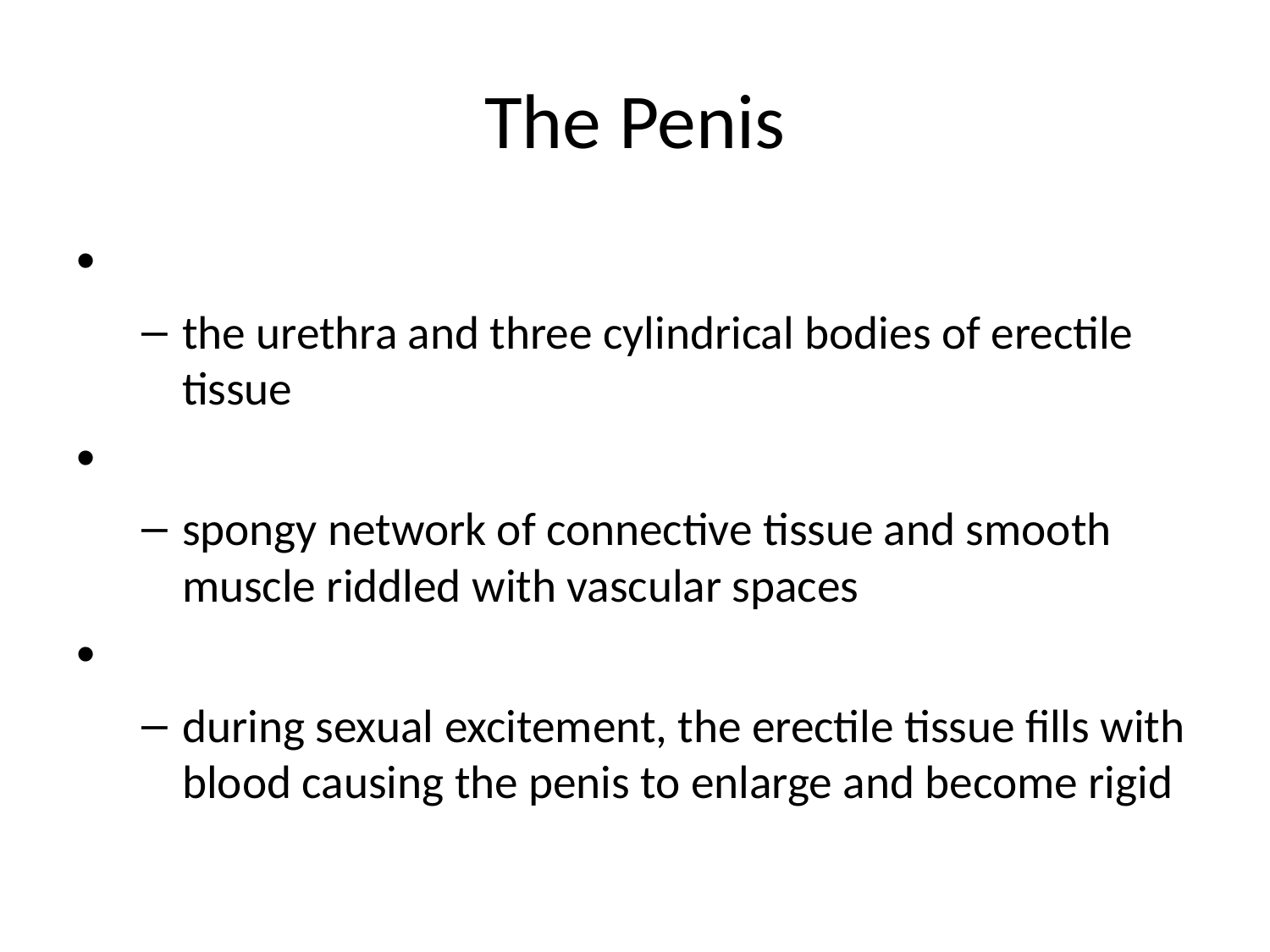

# The Penis

the urethra and three cylindrical bodies of erectile tissue

spongy network of connective tissue and smooth muscle riddled with vascular spaces

during sexual excitement, the erectile tissue fills with blood causing the penis to enlarge and become rigid